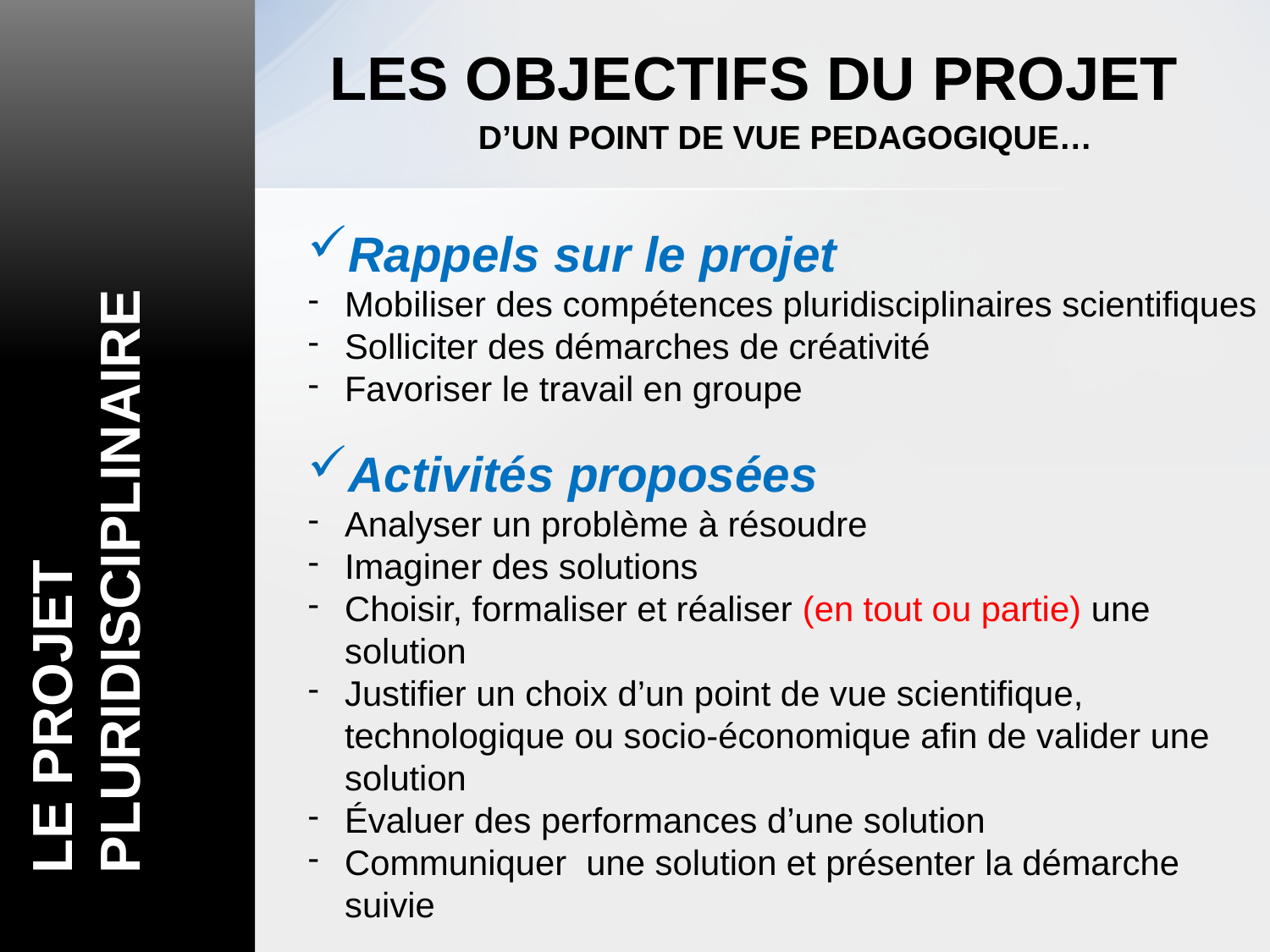

LE PROJET PLURIdisciplinaire
LEs OBJECTIFS DU PROJET
D’UN POINT DE VUE PEDAGOGIQUE…
Rappels sur le projet
Mobiliser des compétences pluridisciplinaires scientifiques
Solliciter des démarches de créativité
Favoriser le travail en groupe

Activités proposées
Analyser un problème à résoudre
Imaginer des solutions
Choisir, formaliser et réaliser (en tout ou partie) une solution
Justifier un choix d’un point de vue scientifique, technologique ou socio-économique afin de valider une solution
Évaluer des performances d’une solution
Communiquer  une solution et présenter la démarche suivie